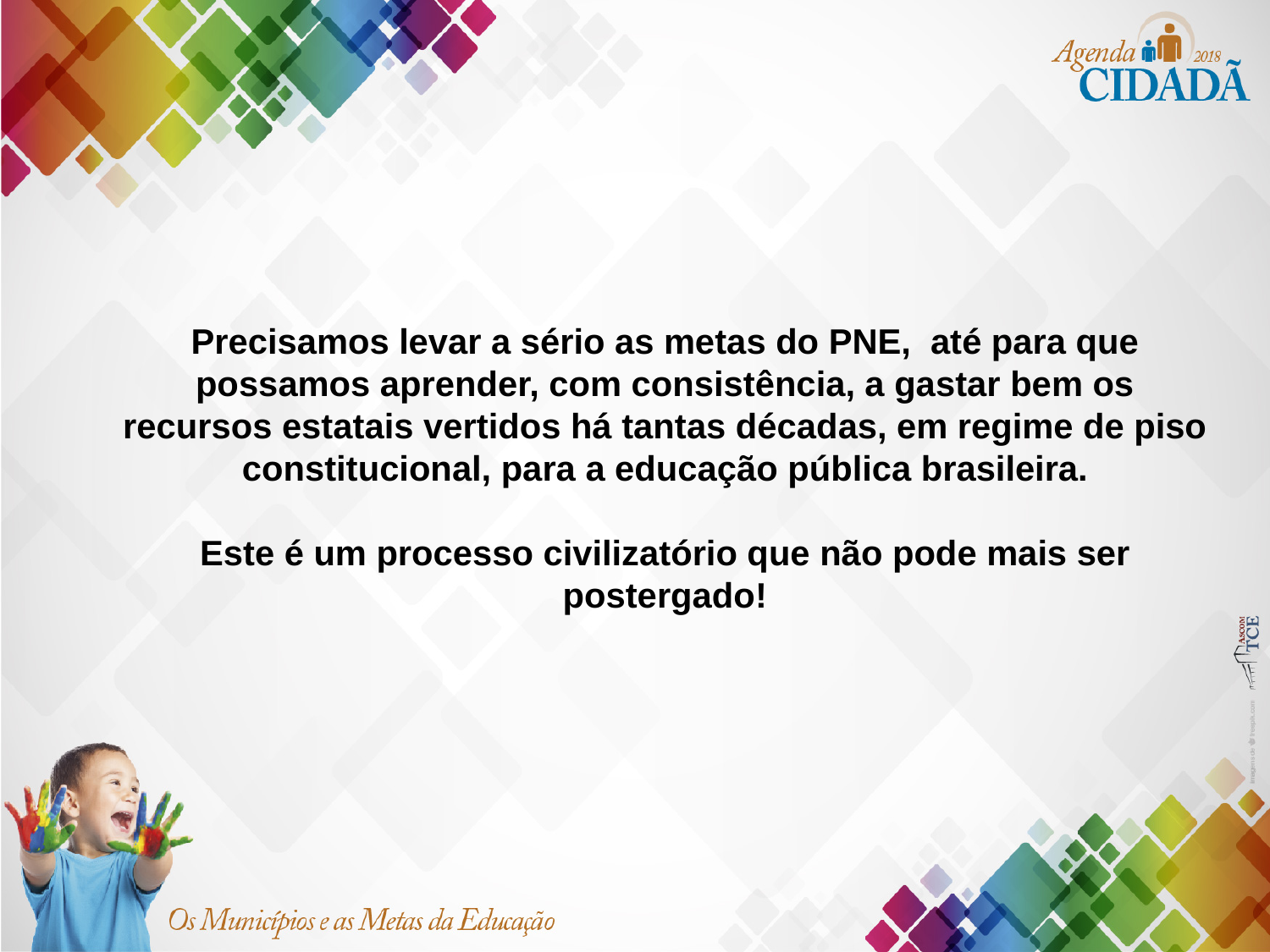

Precisamos levar a sério as metas do PNE,  até para que possamos aprender, com consistência, a gastar bem os recursos estatais vertidos há tantas décadas, em regime de piso constitucional, para a educação pública brasileira.

Este é um processo civilizatório que não pode mais ser postergado!